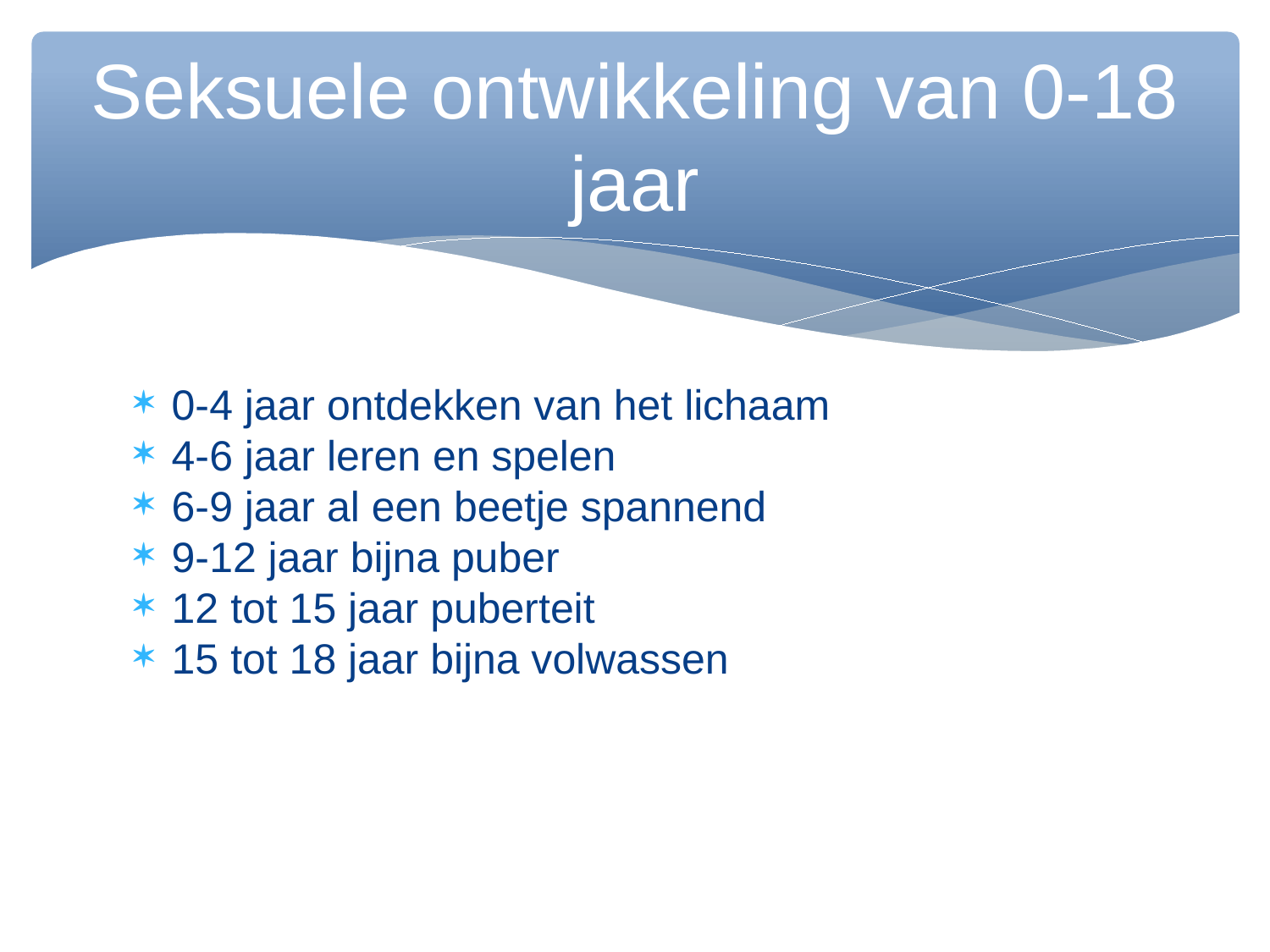

Seksuele ontwikkeling van 0-18 jaar
0-4 jaar ontdekken van het lichaam
4-6 jaar leren en spelen
6-9 jaar al een beetje spannend
9-12 jaar bijna puber
12 tot 15 jaar puberteit
15 tot 18 jaar bijna volwassen